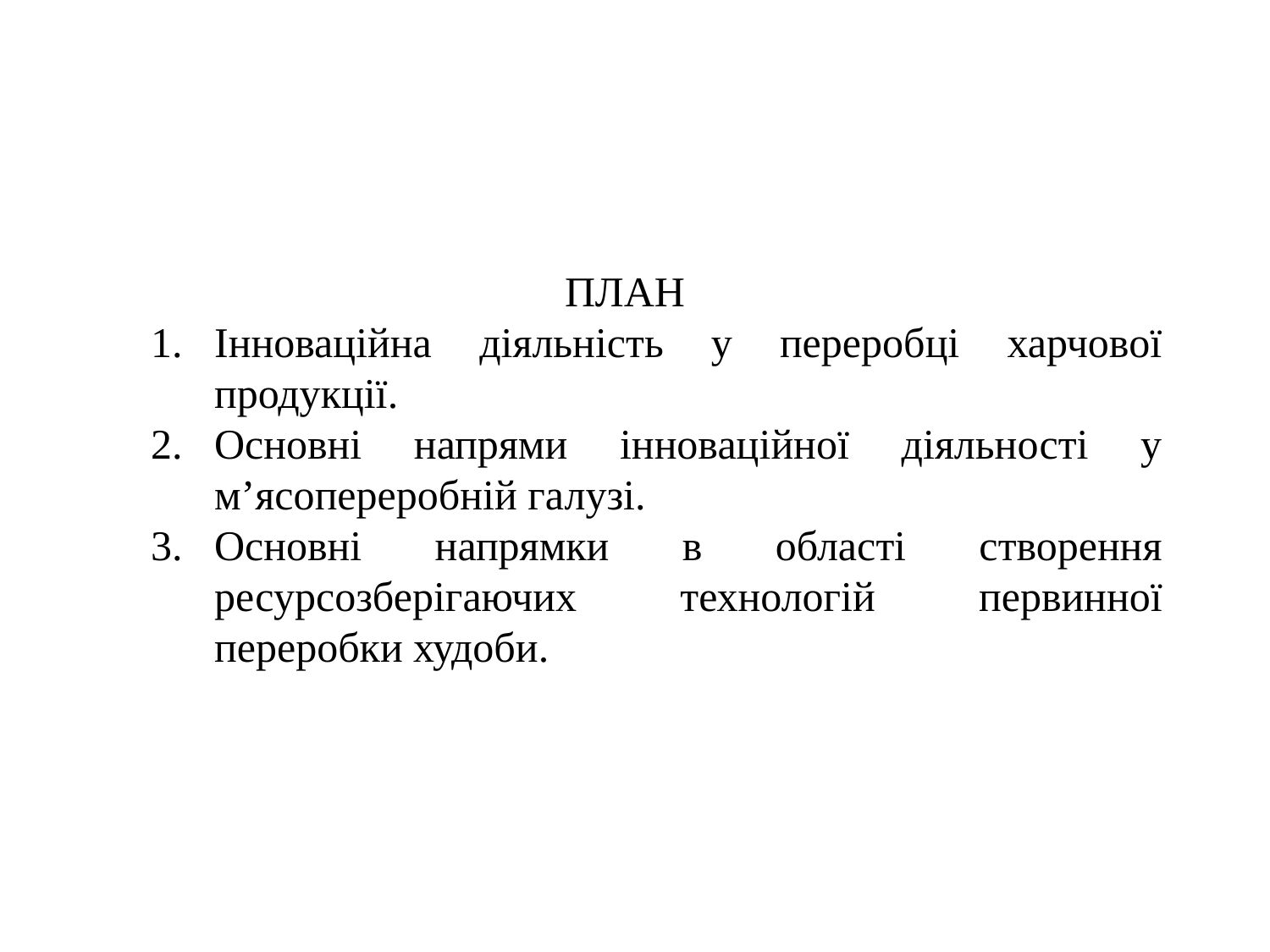

ПЛАН
Інноваційна діяльність у переробці харчової продукції.
Основні напрями інноваційної діяльності у м’ясопереробній галузі.
Основні напрямки в області створення ресурсозберігаючих технологій первинної переробки худоби.